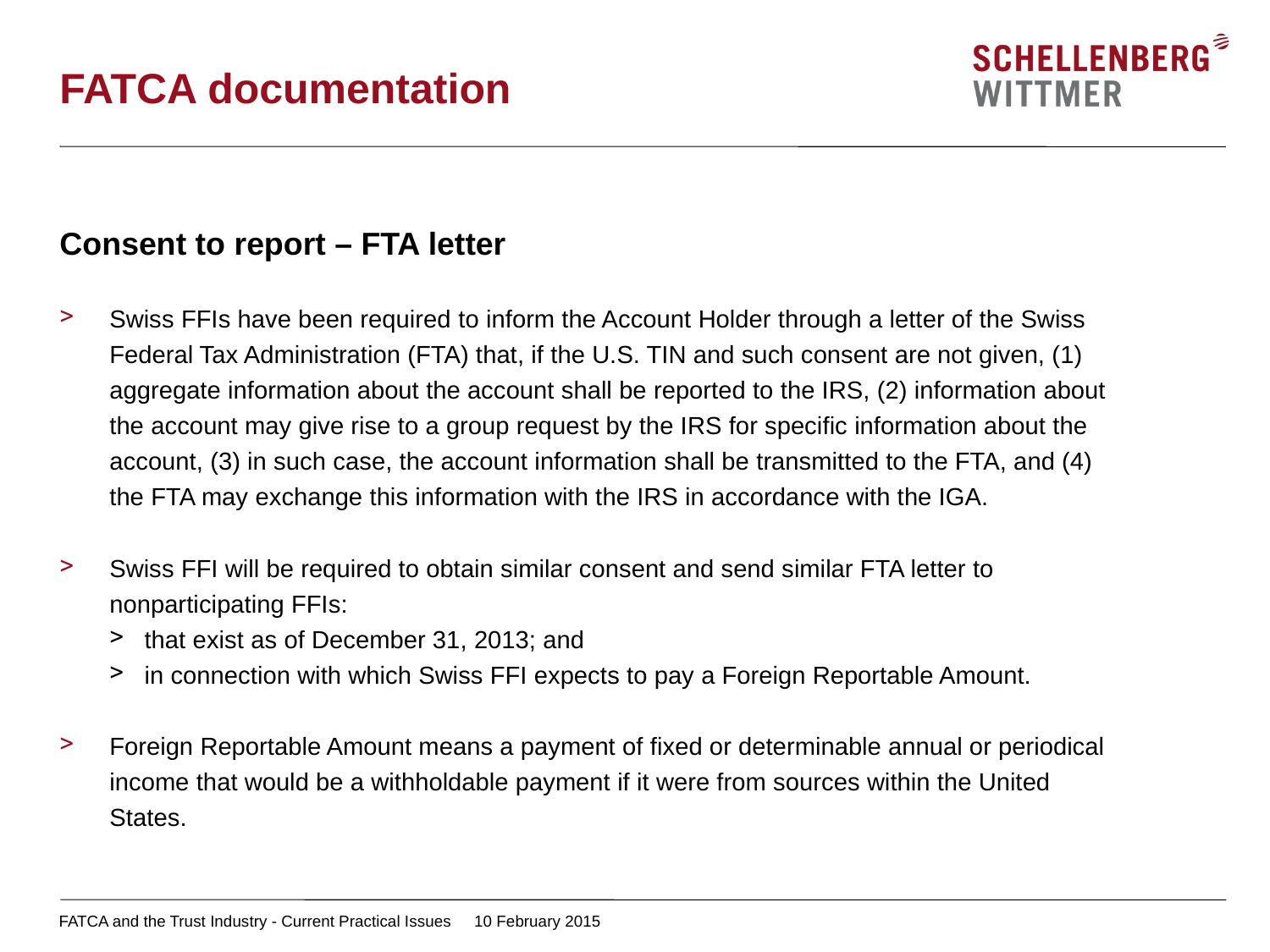

# FATCA documentation
Consent to report – FTA letter

Swiss FFIs have been required to inform the Account Holder through a letter of the Swiss Federal Tax Administration (FTA) that, if the U.S. TIN and such consent are not given, (1) aggregate information about the account shall be reported to the IRS, (2) information about the account may give rise to a group request by the IRS for specific information about the account, (3) in such case, the account information shall be transmitted to the FTA, and (4) the FTA may exchange this information with the IRS in accordance with the IGA.

Swiss FFI will be required to obtain similar consent and send similar FTA letter to nonparticipating FFIs:
that exist as of December 31, 2013; and
in connection with which Swiss FFI expects to pay a Foreign Reportable Amount.

Foreign Reportable Amount means a payment of fixed or determinable annual or periodical income that would be a withholdable payment if it were from sources within the United States.